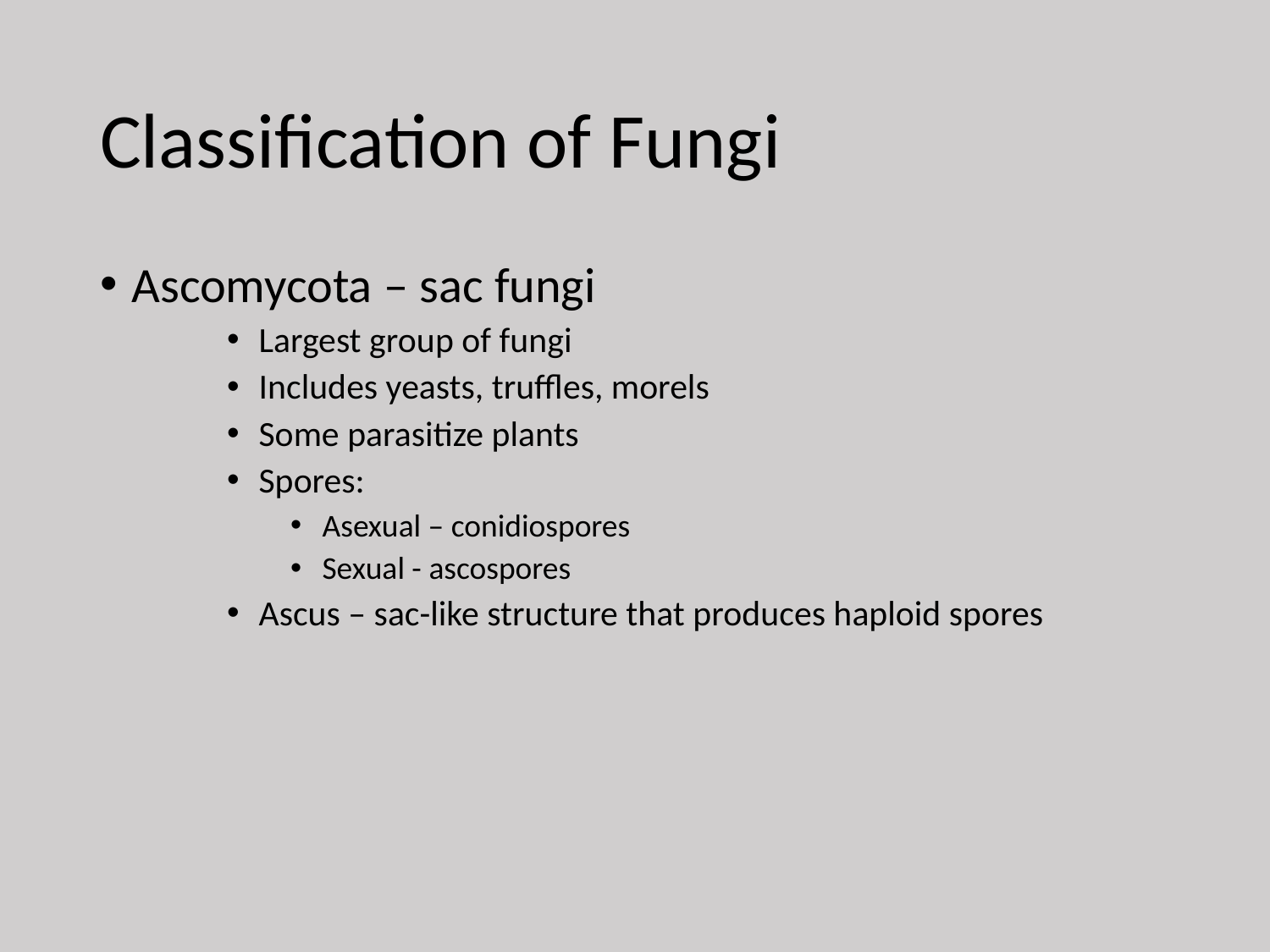

# Classification of Fungi
Ascomycota – sac fungi
Largest group of fungi
Includes yeasts, truffles, morels
Some parasitize plants
Spores:
Asexual – conidiospores
Sexual - ascospores
Ascus – sac-like structure that produces haploid spores